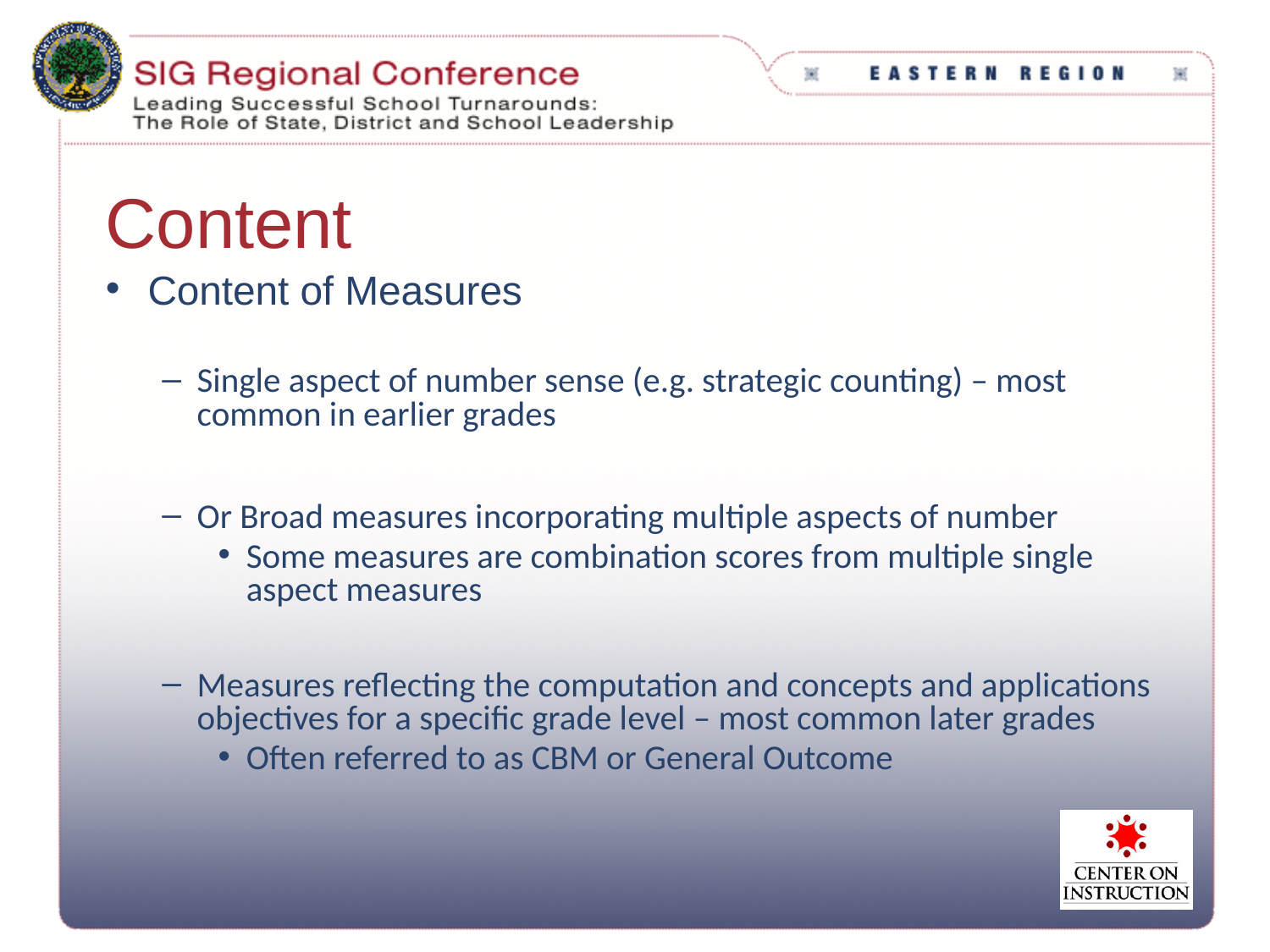

# Content
Content of Measures

Single aspect of number sense (e.g. strategic counting) – most common in earlier grades

Or Broad measures incorporating multiple aspects of number
Some measures are combination scores from multiple single aspect measures

Measures reflecting the computation and concepts and applications objectives for a specific grade level – most common later grades
Often referred to as CBM or General Outcome